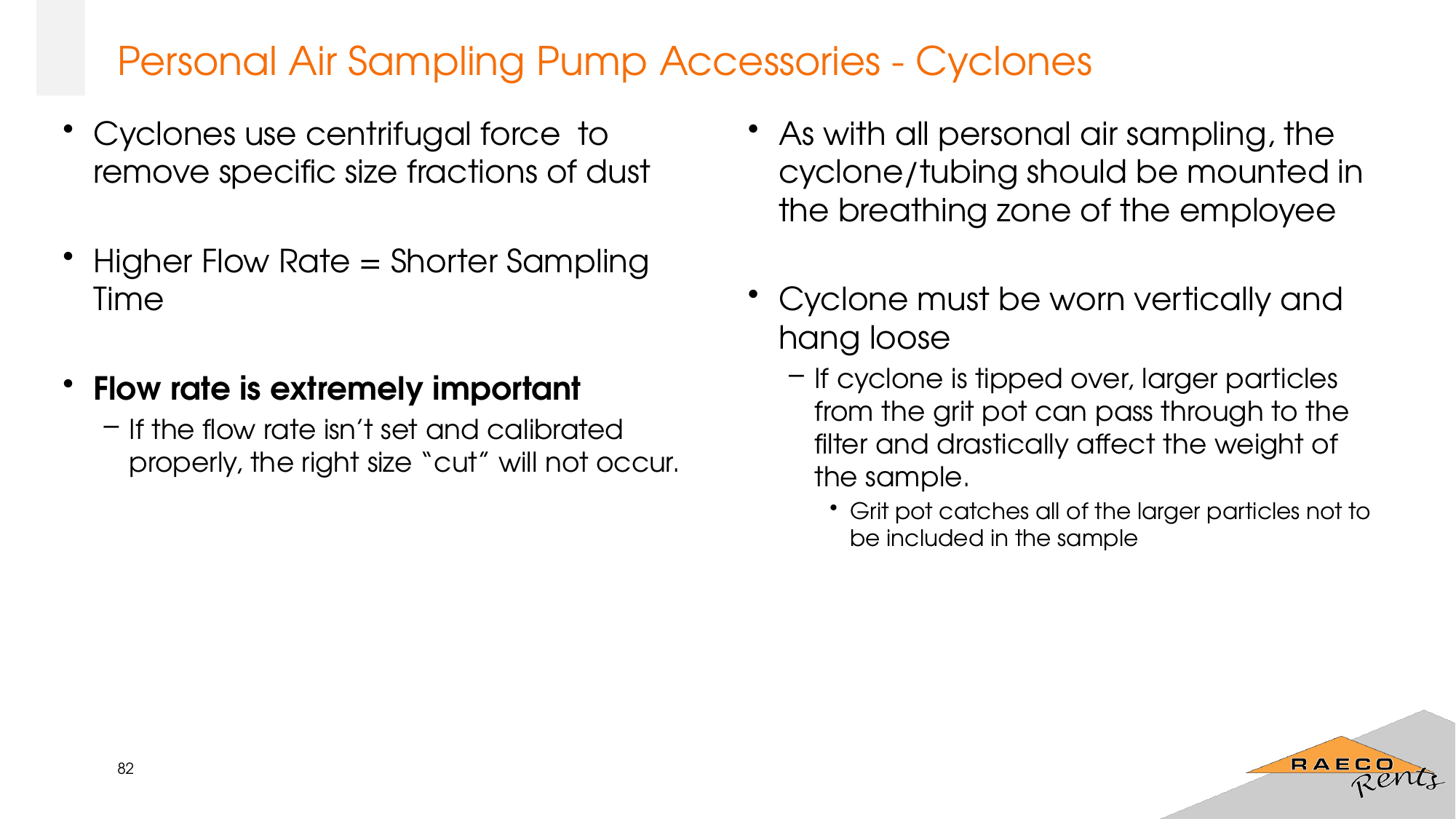

# Personal Air Sampling Pump Accessories - Cyclones
Cyclones use centrifugal force  to remove specific size fractions of dust

Higher Flow Rate = Shorter Sampling Time

Flow rate is extremely important
If the flow rate isn’t set and calibrated properly, the right size “cut” will not occur.

As with all personal air sampling, the cyclone/tubing should be mounted in the breathing zone of the employee

Cyclone must be worn vertically and hang loose
If cyclone is tipped over, larger particles from the grit pot can pass through to the filter and drastically affect the weight of the sample.
Grit pot catches all of the larger particles not to be included in the sample

82